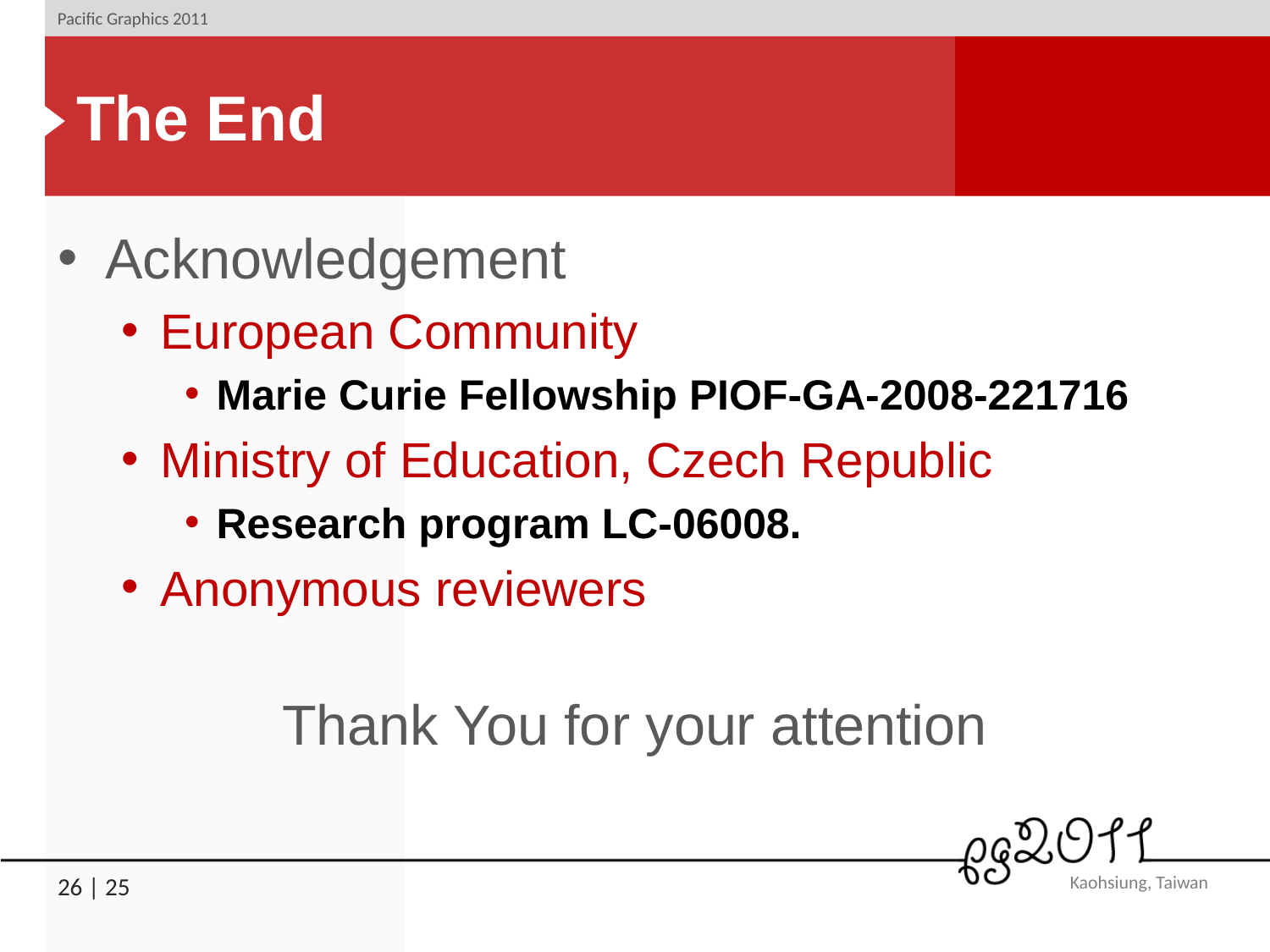

# The End
Acknowledgement
European Community
Marie Curie Fellowship PIOF-GA-2008-221716
Ministry of Education, Czech Republic
Research program LC-06008.
Anonymous reviewers

Thank You for your attention